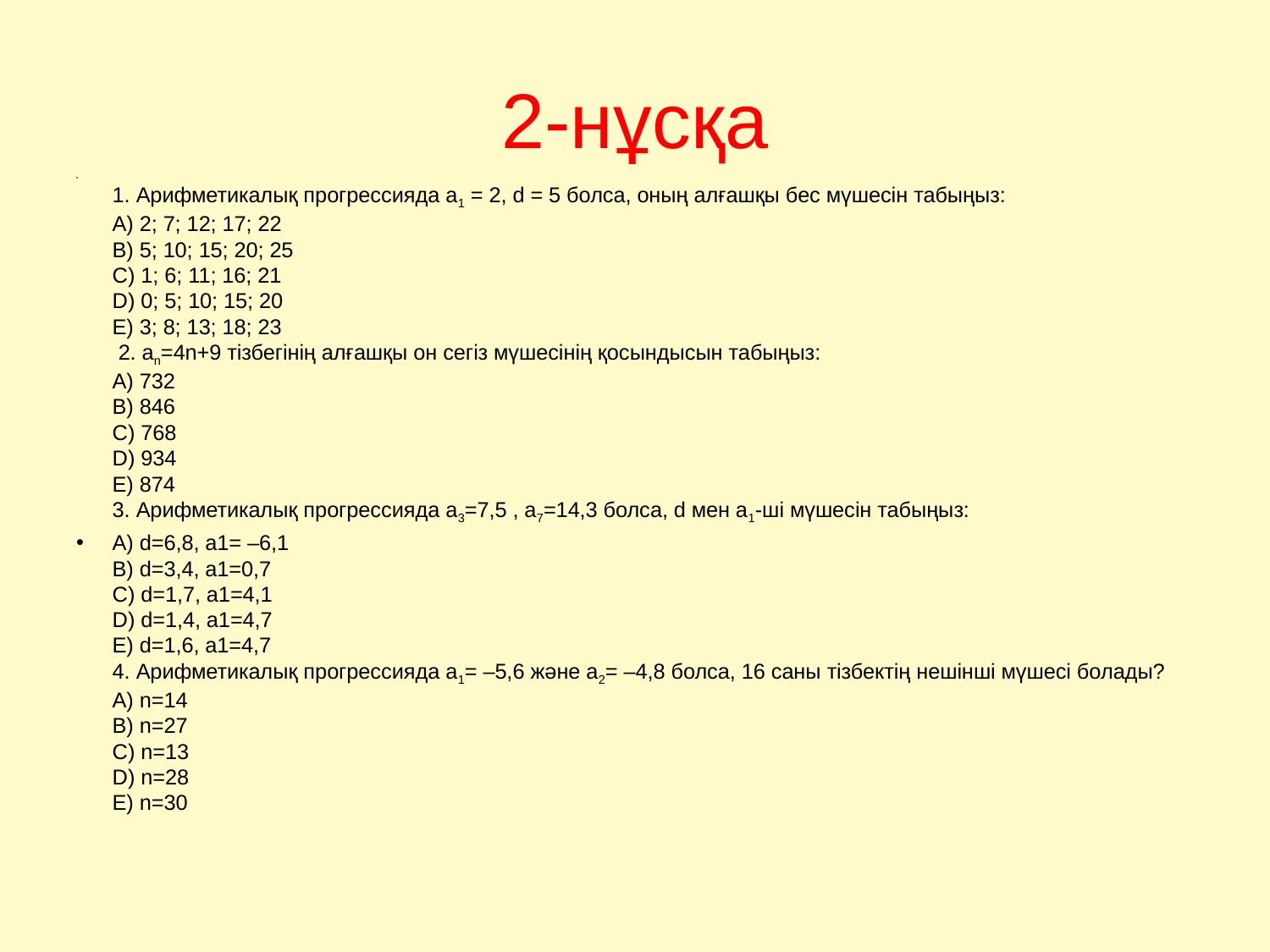

# 2-нұсқа
1. Арифметикалық прогрессияда а1 = 2, d = 5 болса, оның алғашқы бес мүшесін табыңыз:
A) 2; 7; 12; 17; 22
B) 5; 10; 15; 20; 25
C) 1; 6; 11; 16; 21
D) 0; 5; 10; 15; 20
E) 3; 8; 13; 18; 23
 2. an=4n+9 тізбегінің алғашқы он сегіз мүшесінің қосындысын табыңыз:
A) 732
B) 846
C) 768
D) 934
E) 874
3. Арифметикалық прогрессияда а3=7,5 , а7=14,3 болса, d мен а1-ші мүшесін табыңыз:
A) d=6,8, a1= –6,1
B) d=3,4, a1=0,7
C) d=1,7, a1=4,1
D) d=1,4, a1=4,7
E) d=1,6, a1=4,7
4. Арифметикалық прогрессияда а1= –5,6 және а2= –4,8 болса, 16 саны тізбектің нешінші мүшесі болады?
A) n=14
B) n=27
C) n=13
D) n=28
E) n=30